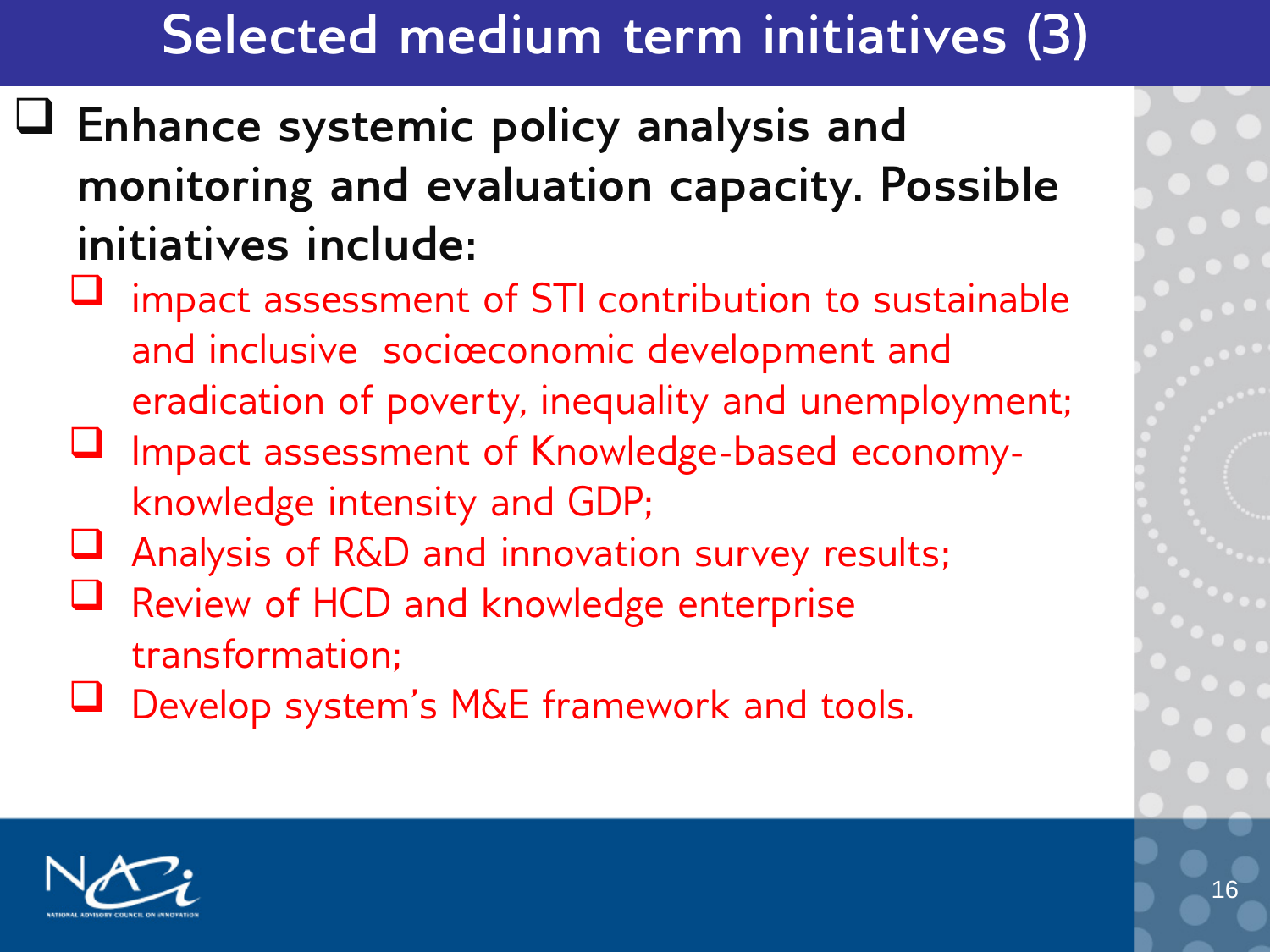

# Selected medium term initiatives (3)
Enhance systemic policy analysis and monitoring and evaluation capacity. Possible initiatives include:
impact assessment of STI contribution to sustainable and inclusive  socioeconomic development and eradication of poverty, inequality and unemployment;
Impact assessment of Knowledge-based economy-knowledge intensity and GDP;
Analysis of R&D and innovation survey results;
Review of HCD and knowledge enterprise transformation;
Develop system’s M&E framework and tools.

16